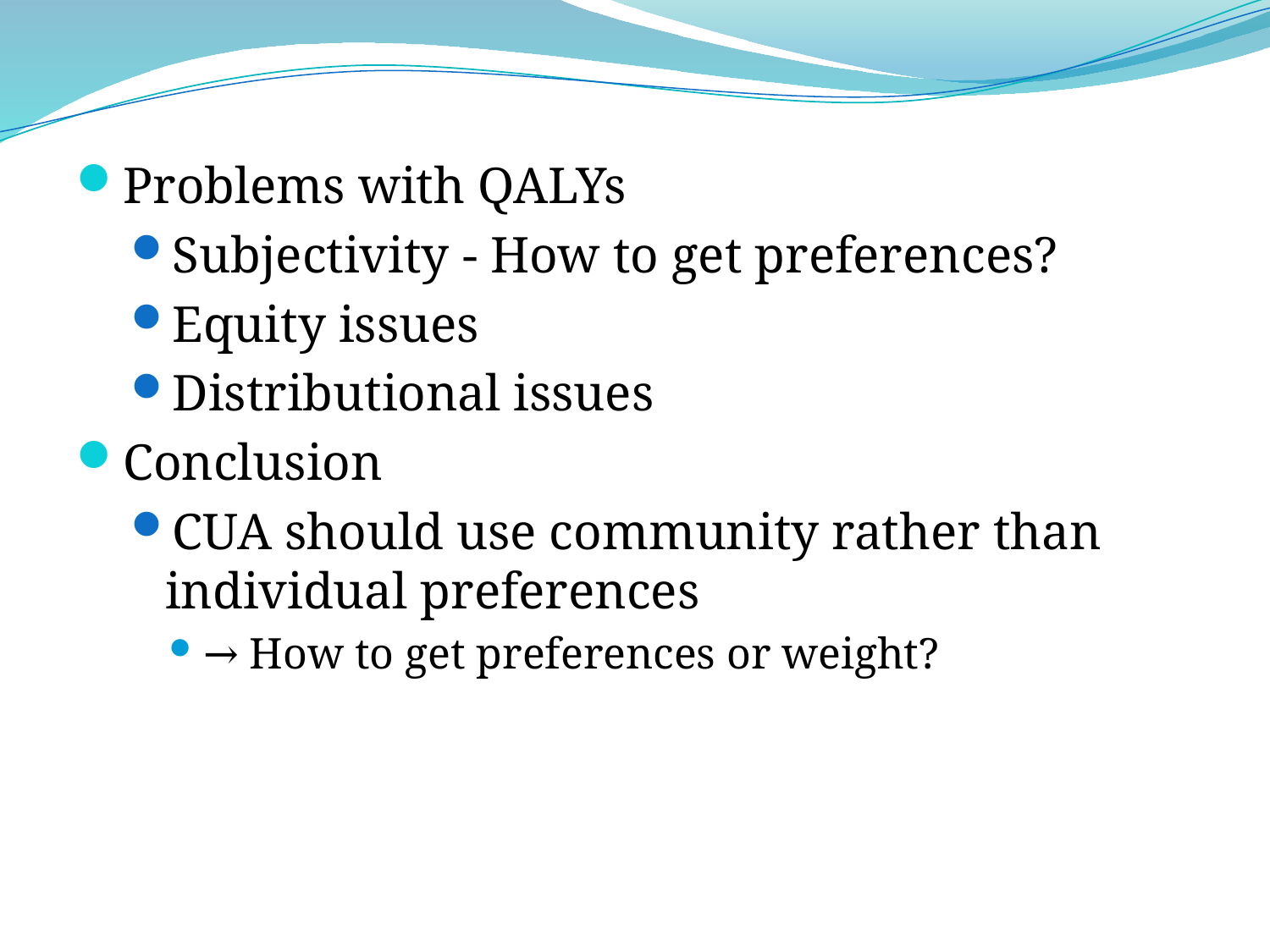

Problems with QALYs
Subjectivity - How to get preferences?
Equity issues
Distributional issues
Conclusion
CUA should use community rather than individual preferences
→ How to get preferences or weight?